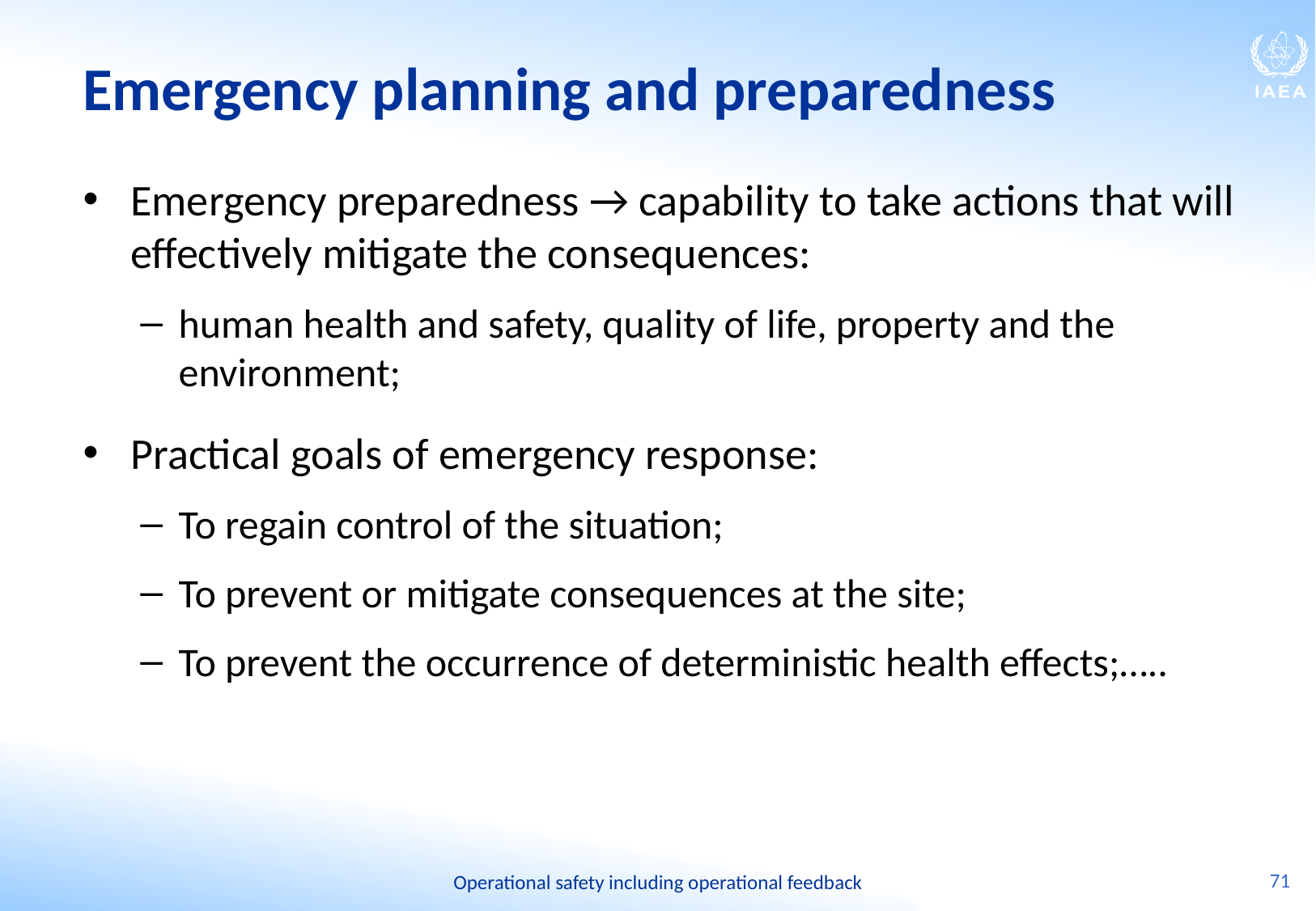

# Emergency planning and preparedness
Emergency preparedness → capability to take actions that will effectively mitigate the consequences:
human health and safety, quality of life, property and the environment;
Practical goals of emergency response:
To regain control of the situation;
To prevent or mitigate consequences at the site;
To prevent the occurrence of deterministic health effects;…..

71